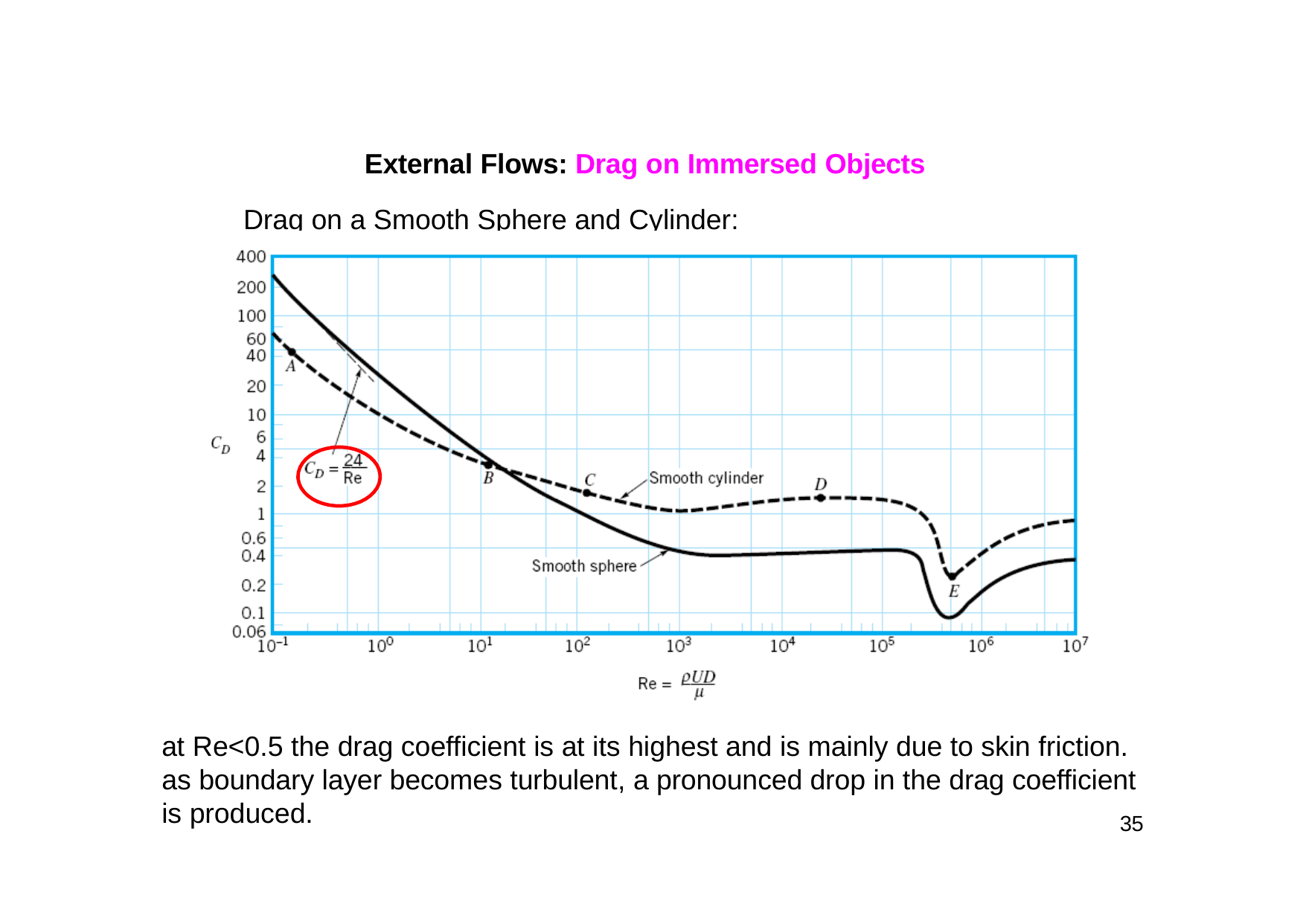

# External Flows: Drag on Immersed Objects
Drag on a Smooth Sphere and Cylinder:

at Re<0.5 the drag coefficient is at its highest and is mainly due to skin friction. as boundary layer becomes turbulent, a pronounced drop in the drag coefficient
is produced.
35